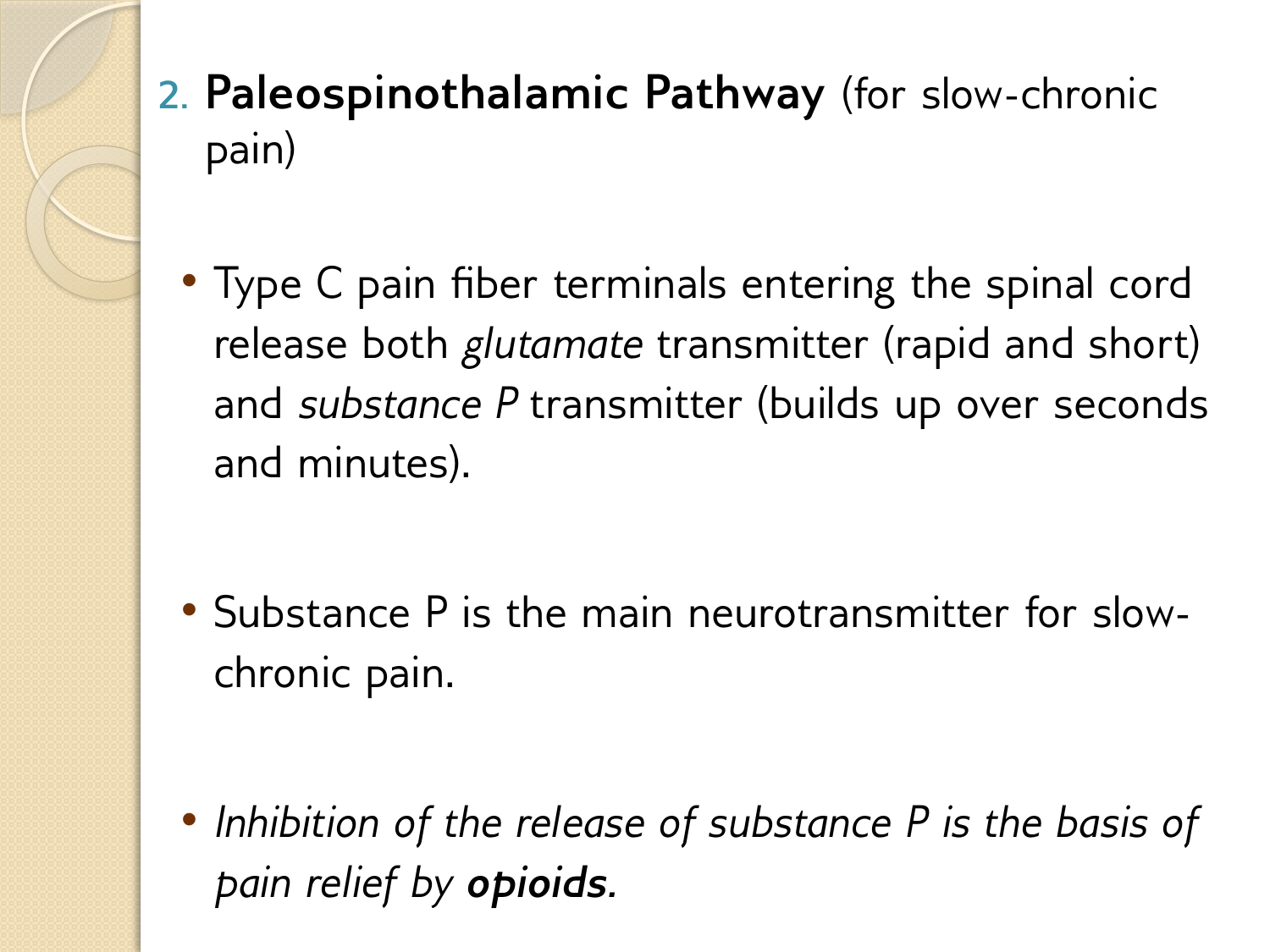

Paleospinothalamic Pathway (for slow-chronic pain)

Type C pain fiber terminals entering the spinal cord release both glutamate transmitter (rapid and short) and substance P transmitter (builds up over seconds and minutes).

Substance P is the main neurotransmitter for slow-chronic pain.

Inhibition of the release of substance P is the basis of pain relief by opioids.